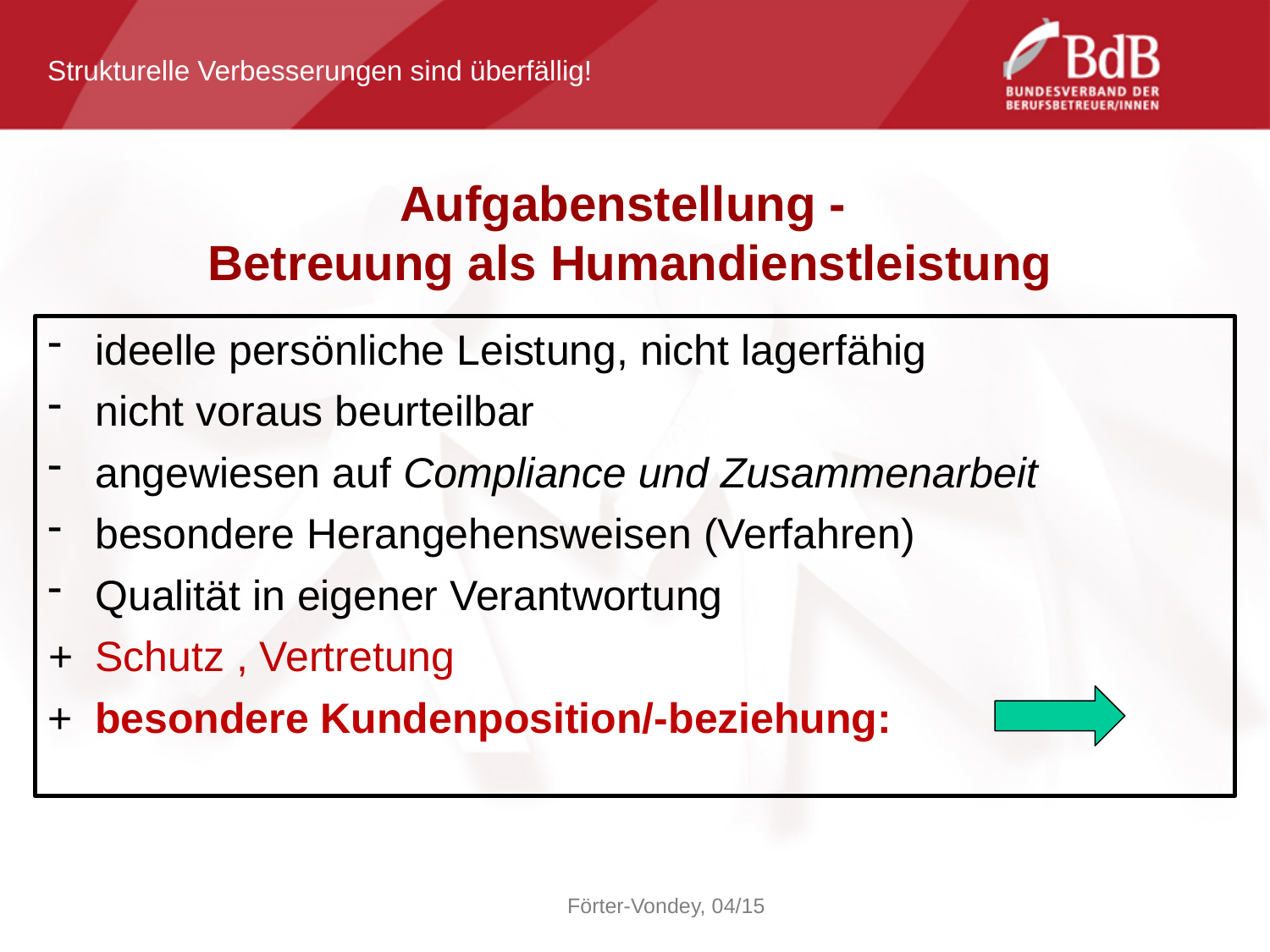

Strukturelle Verbesserungen sind überfällig!
Aufgabenstellung -
Betreuung als Humandienstleistung
ideelle persönliche Leistung, nicht lagerfähig
nicht voraus beurteilbar
angewiesen auf Compliance und Zusammenarbeit
besondere Herangehensweisen (Verfahren)
Qualität in eigener Verantwortung
+	Schutz , Vertretung
+	besondere Kundenposition/-beziehung:

Förter-Vondey, 04/15